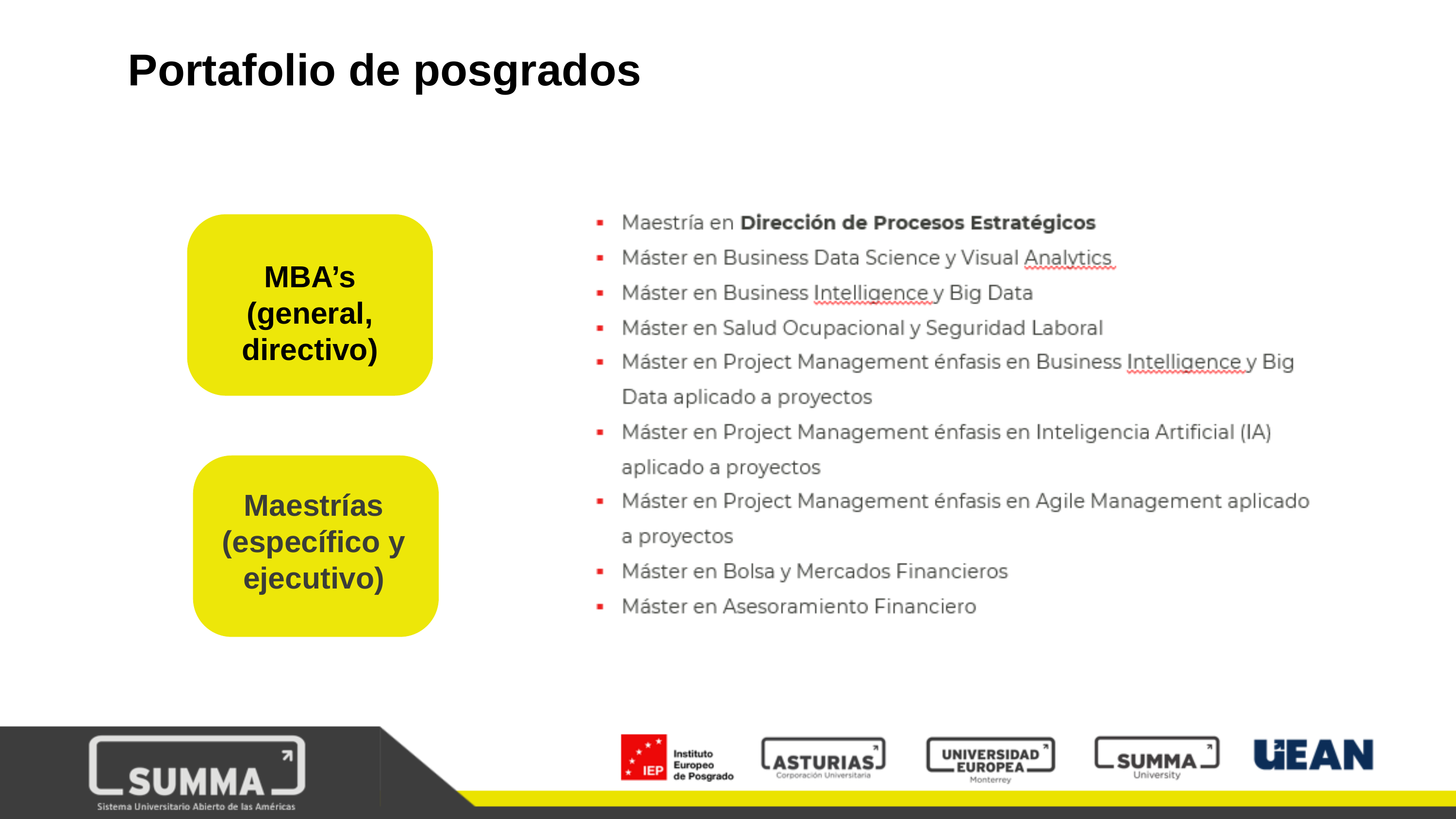

Portafolio de posgrados

MBA’s
(general, directivo)

Maestrías
(específico y ejecutivo)